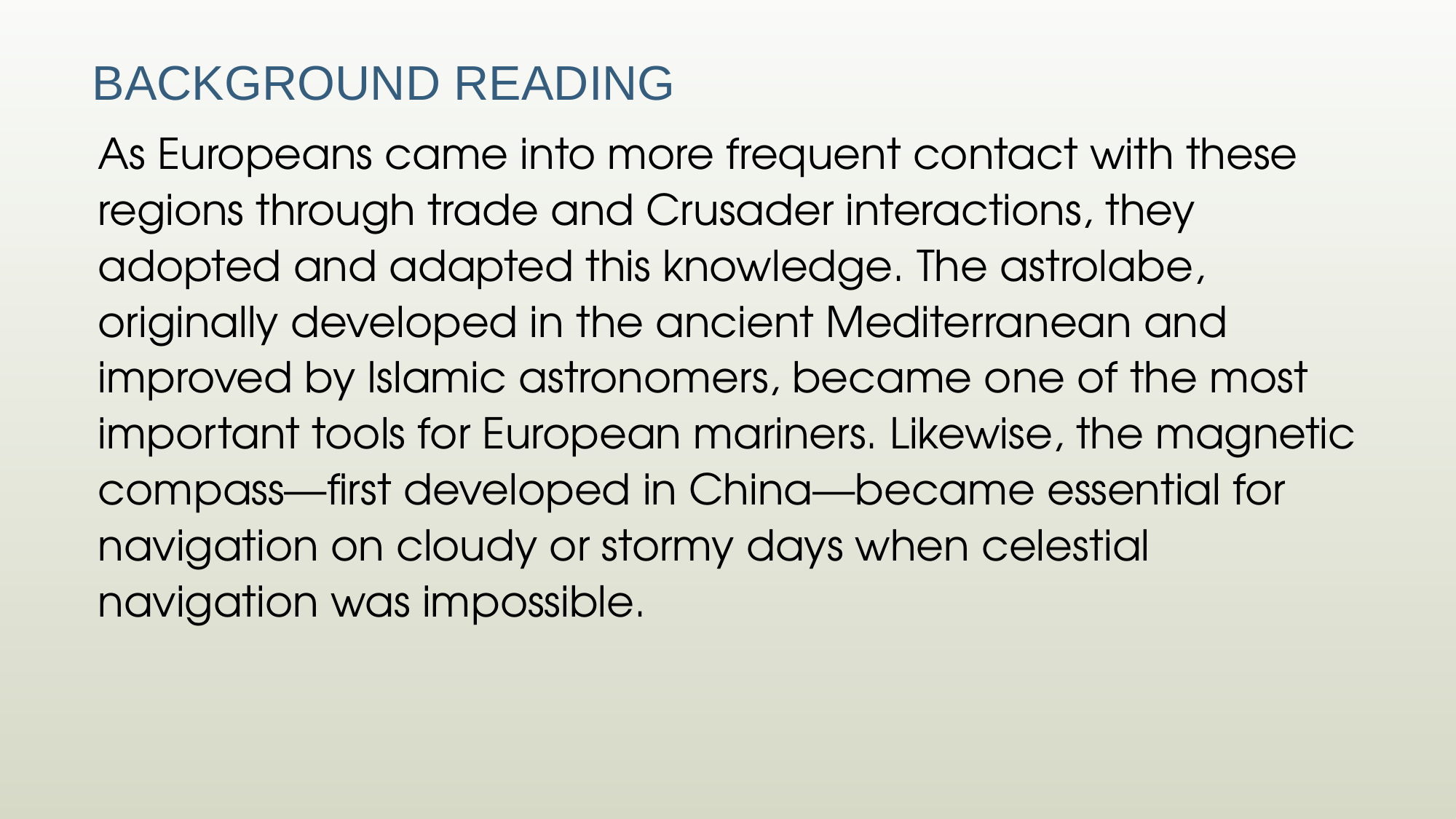

# Background Reading
As Europeans came into more frequent contact with these regions through trade and Crusader interactions, they adopted and adapted this knowledge. The astrolabe, originally developed in the ancient Mediterranean and improved by Islamic astronomers, became one of the most important tools for European mariners. Likewise, the magnetic compass—first developed in China—became essential for navigation on cloudy or stormy days when celestial navigation was impossible.